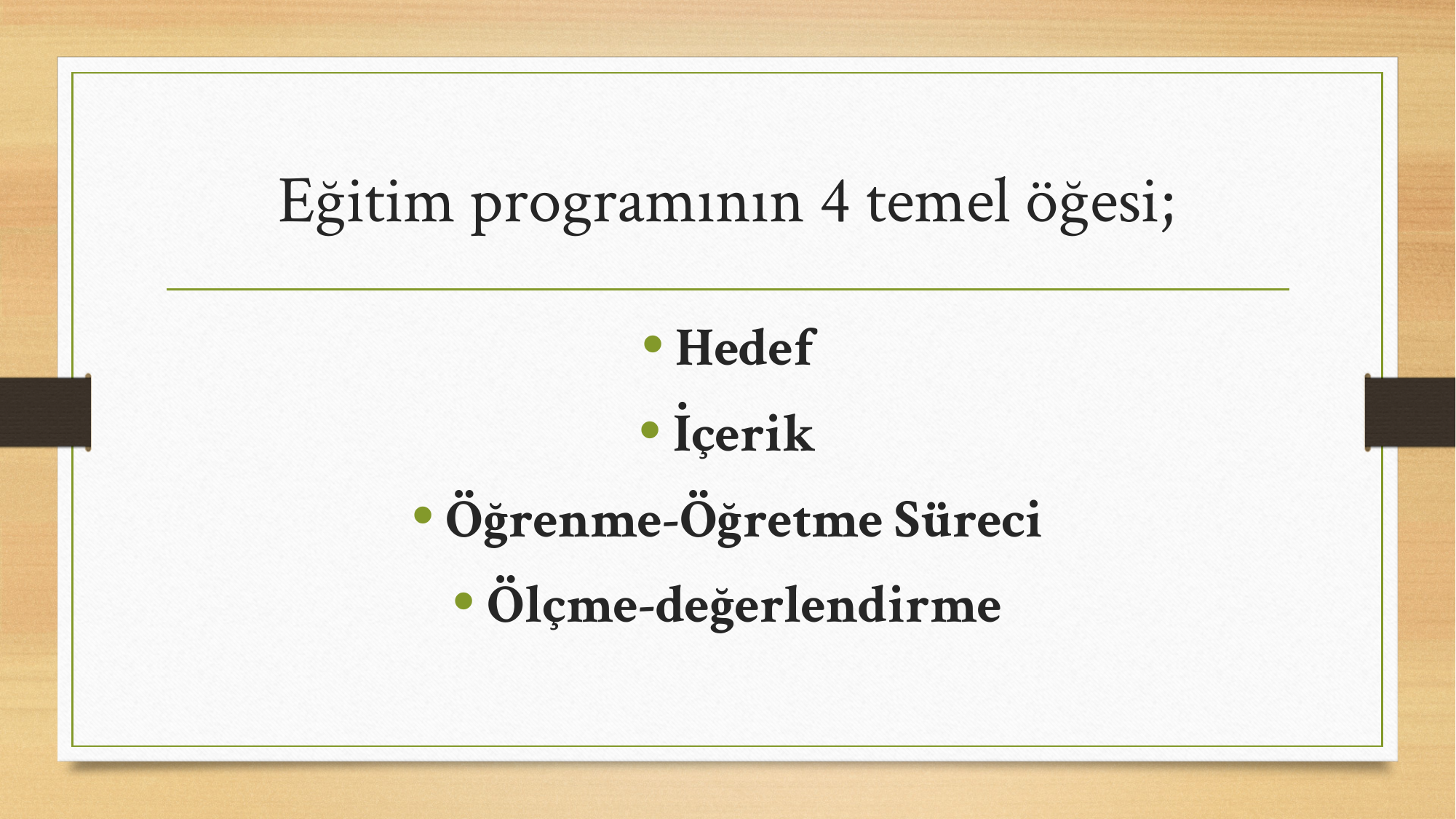

# Eğitim programının 4 temel öğesi;
Hedef
İçerik
Öğrenme-Öğretme Süreci
Ölçme-değerlendirme